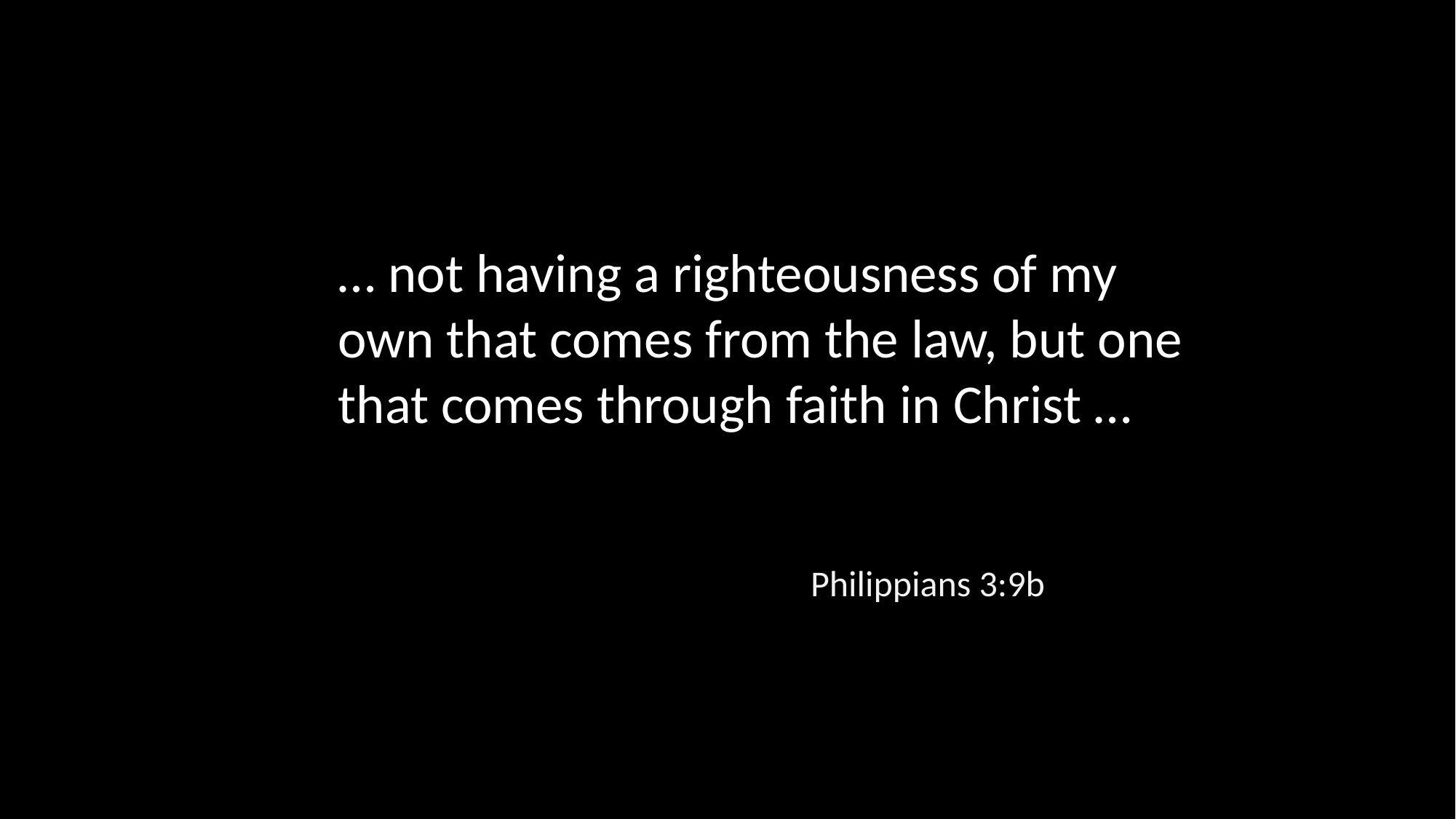

… not having a righteousness of my own that comes from the law, but one that comes through faith in Christ …
Philippians 3:9b